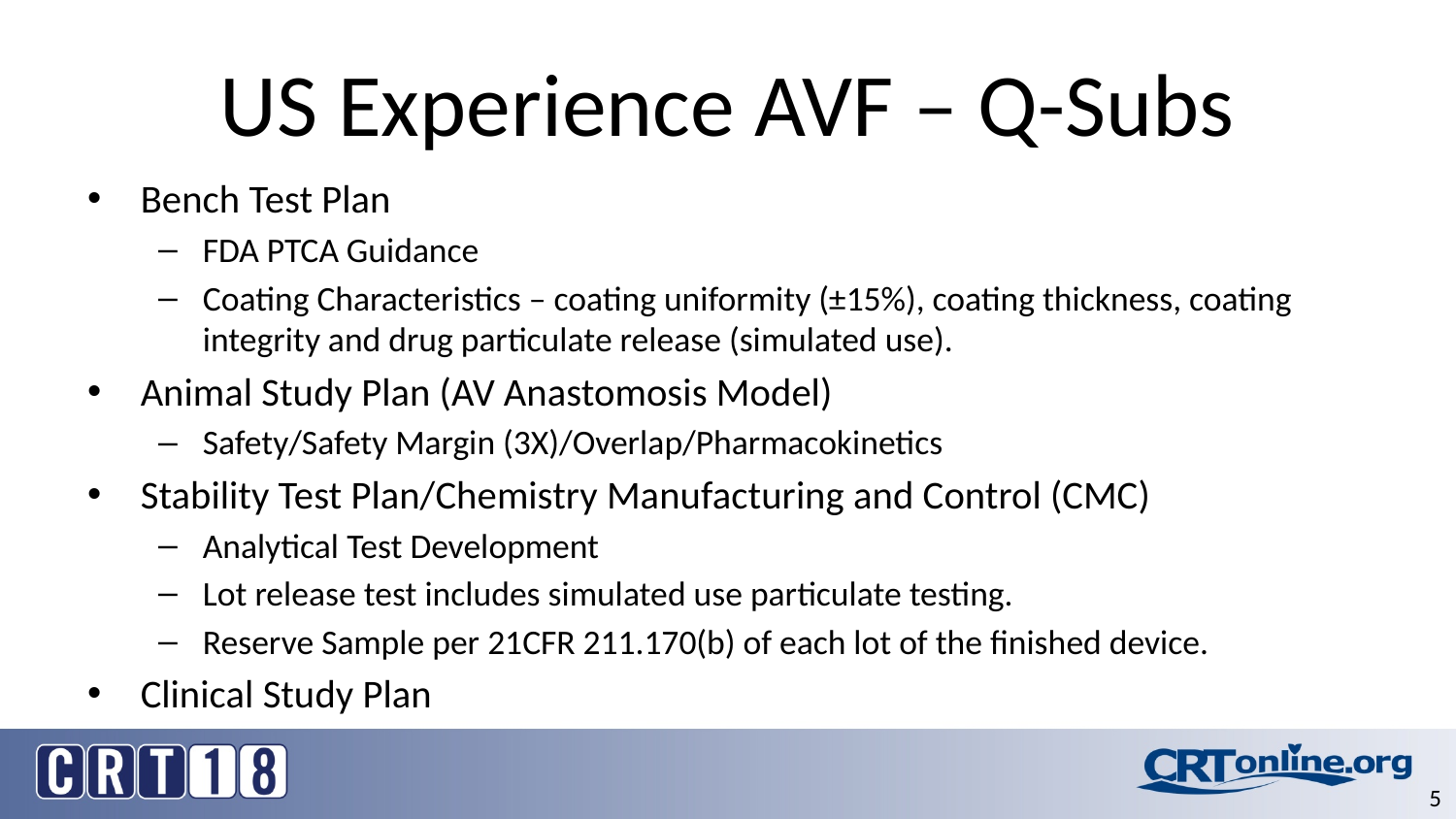

# US Experience AVF – Q-Subs
Bench Test Plan
FDA PTCA Guidance
Coating Characteristics – coating uniformity (±15%), coating thickness, coating integrity and drug particulate release (simulated use).
Animal Study Plan (AV Anastomosis Model)
Safety/Safety Margin (3X)/Overlap/Pharmacokinetics
Stability Test Plan/Chemistry Manufacturing and Control (CMC)
Analytical Test Development
Lot release test includes simulated use particulate testing.
Reserve Sample per 21CFR 211.170(b) of each lot of the finished device.
Clinical Study Plan
5